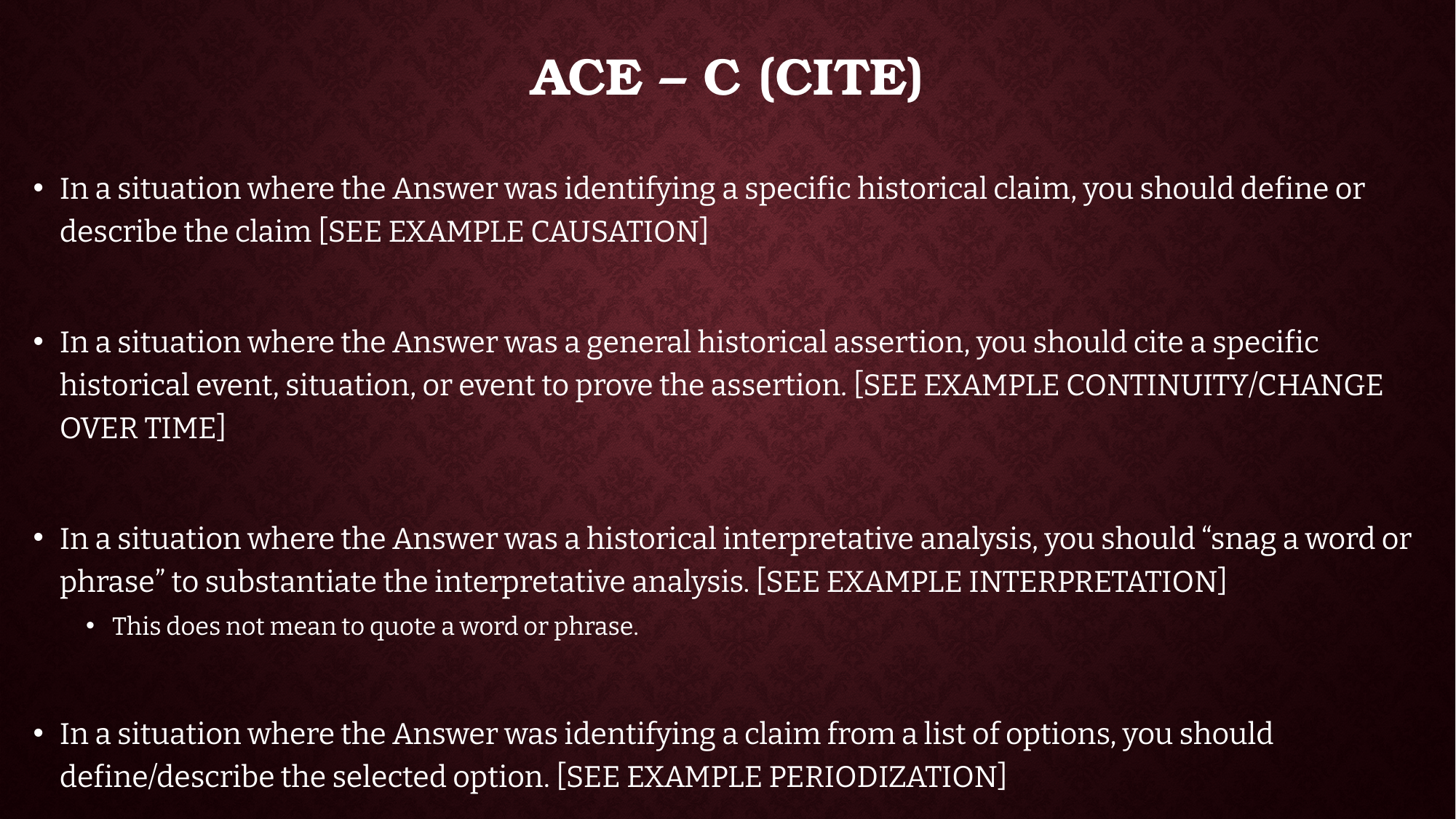

# Ace – c (cite)
In a situation where the Answer was identifying a specific historical claim, you should define or describe the claim [SEE EXAMPLE CAUSATION]

In a situation where the Answer was a general historical assertion, you should cite a specific historical event, situation, or event to prove the assertion. [SEE EXAMPLE CONTINUITY/CHANGE OVER TIME]

In a situation where the Answer was a historical interpretative analysis, you should “snag a word or phrase” to substantiate the interpretative analysis. [SEE EXAMPLE INTERPRETATION]
This does not mean to quote a word or phrase.

In a situation where the Answer was identifying a claim from a list of options, you should define/describe the selected option. [SEE EXAMPLE PERIODIZATION]